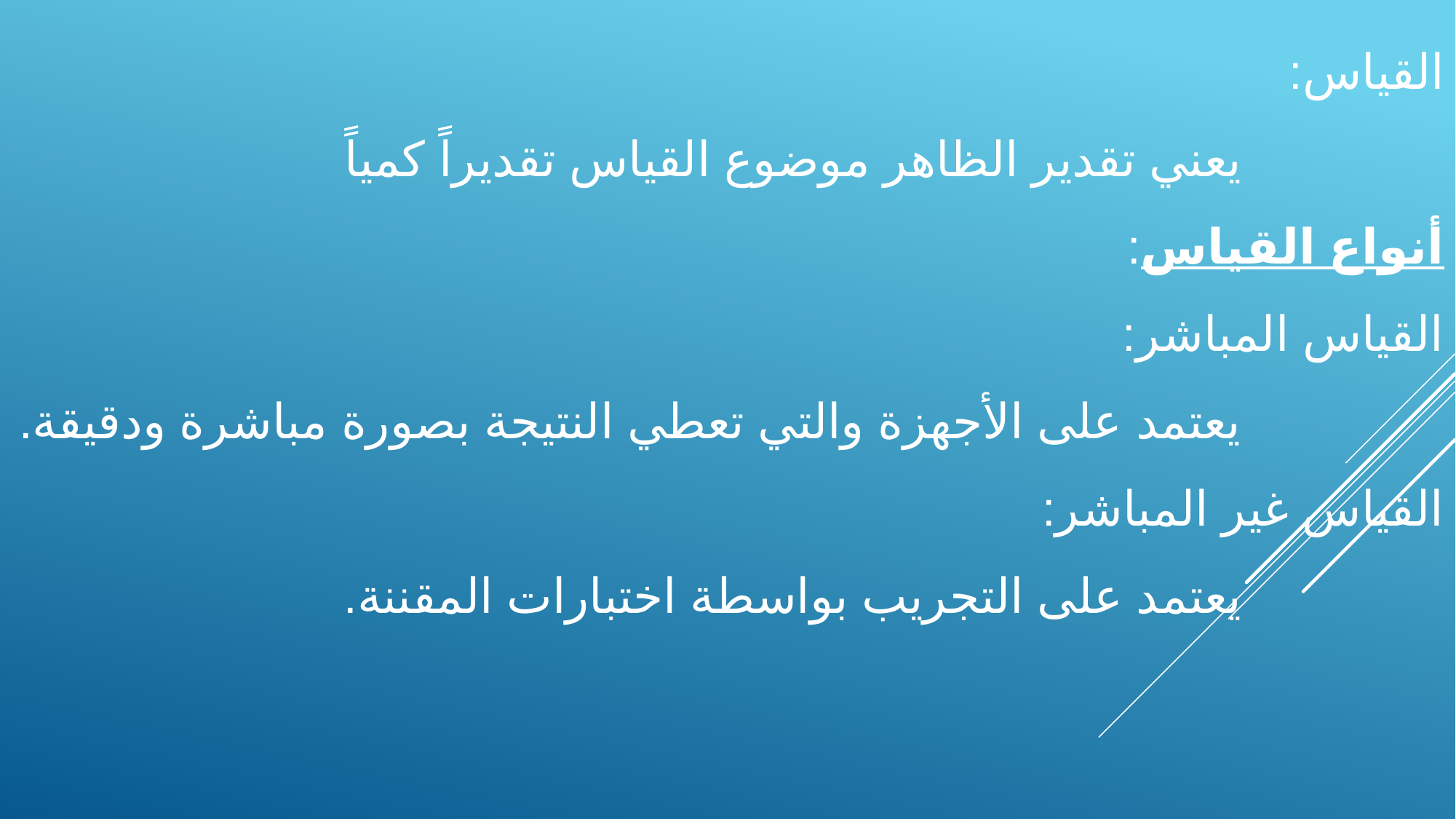

# القياس: يعني تقدير الظاهر موضوع القياس تقديراً كمياً أنواع القياس: القياس المباشر: يعتمد على الأجهزة والتي تعطي النتيجة بصورة مباشرة ودقيقة. القياس غير المباشر: يعتمد على التجريب بواسطة اختبارات المقننة.